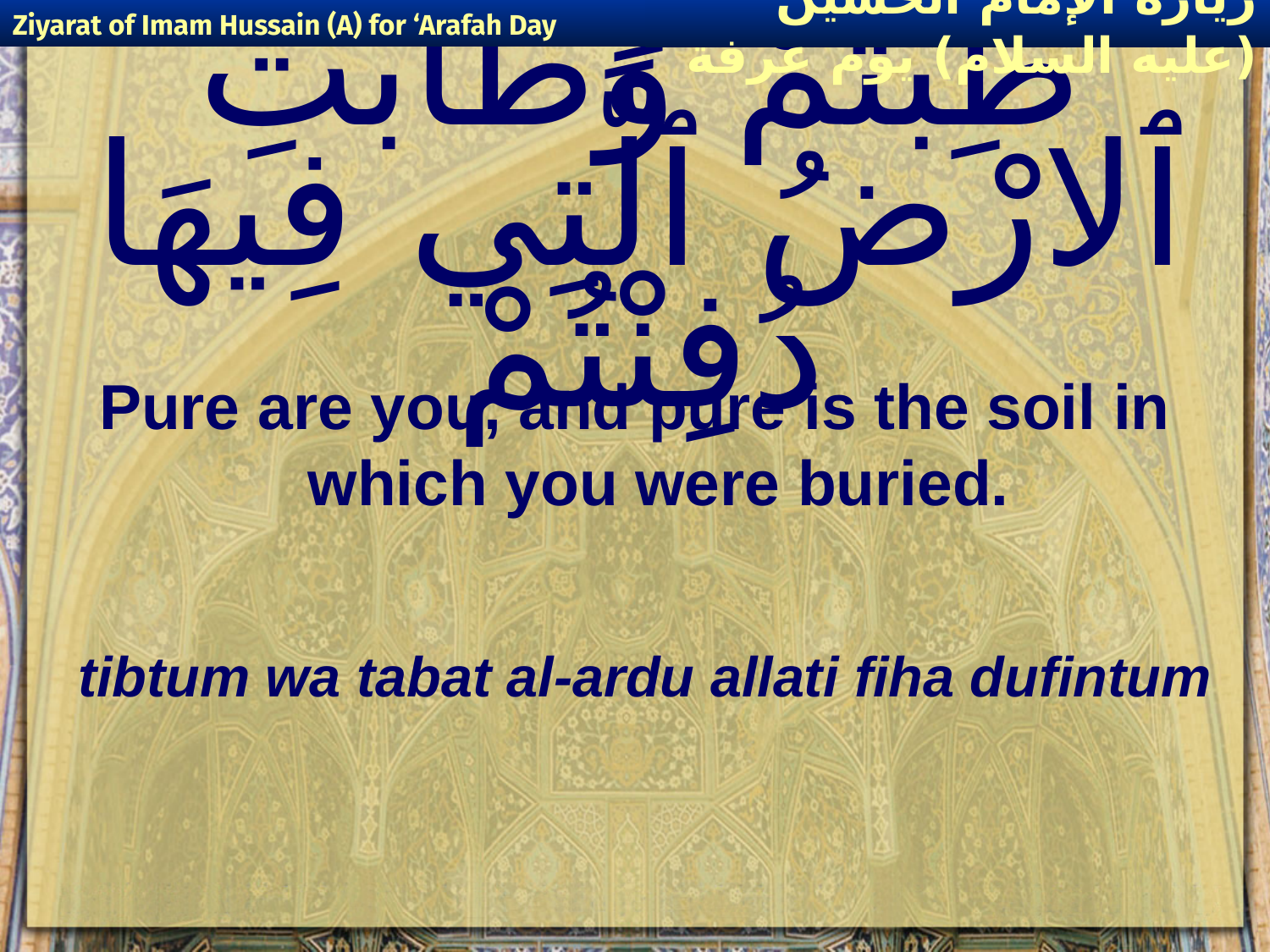

Ziyarat of Imam Hussain (A) for ‘Arafah Day
زيارة الإمام الحسين (عليه السلام) يوم عرفة
# طِبْتُمْ وَطَابَتِ ٱلارْضُ ٱلَّتِي فِيهَا دُفِنْتُمْ
Pure are you, and pure is the soil in which you were buried.
tibtum wa tabat al-ardu allati fiha dufintum